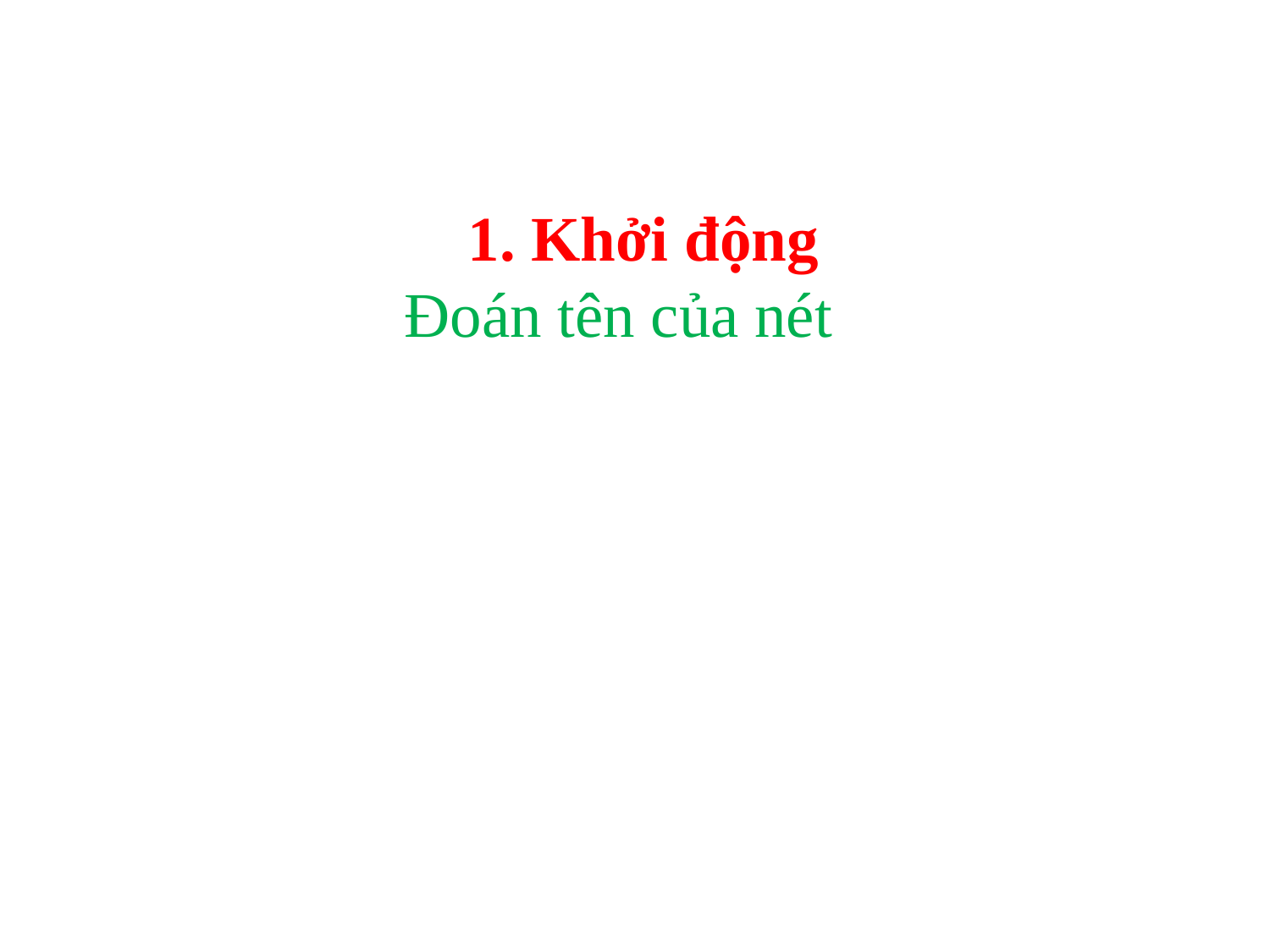

1. Khởi động
Đoán tên của nét